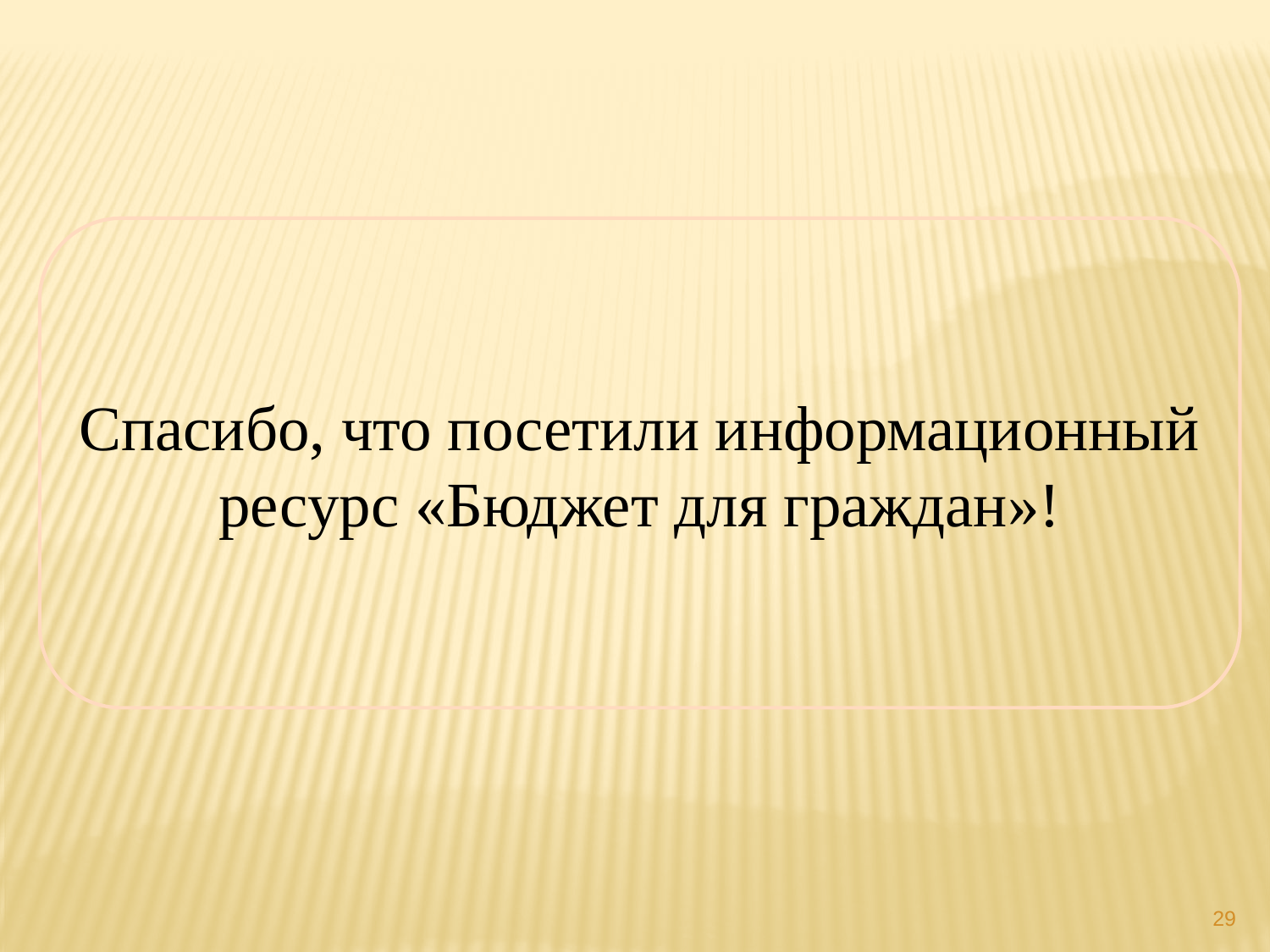

Спасибо, что посетили информационный ресурс «Бюджет для граждан»!
29